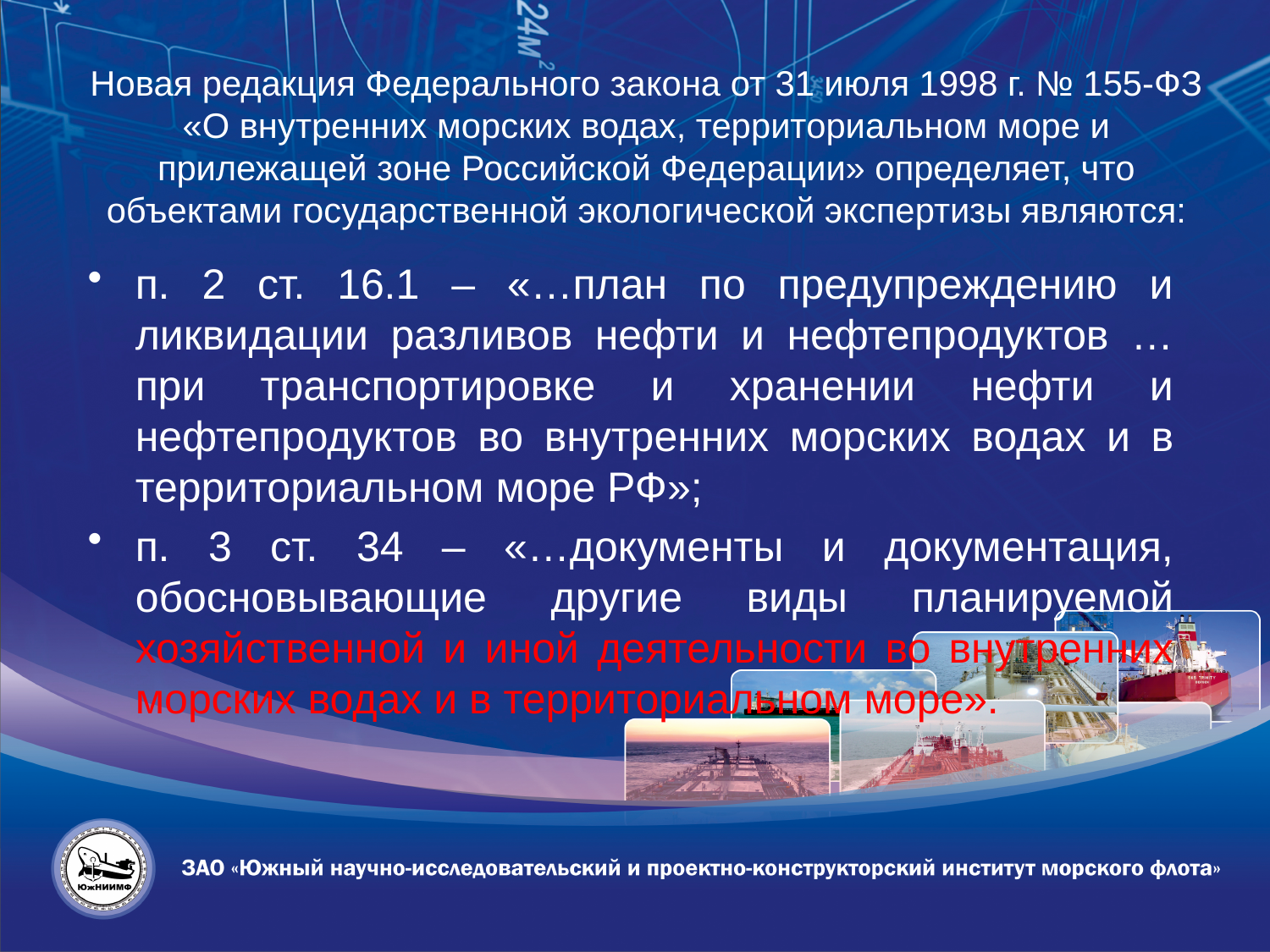

# Новая редакция Федерального закона от 31 июля 1998 г. № 155-ФЗ «О внутренних морских водах, территориальном море и прилежащей зоне Российской Федерации» определяет, что объектами государственной экологической экспертизы являются:
п. 2 ст. 16.1 – «…план по предупреждению и ликвидации разливов нефти и нефтепродуктов … при транспортировке и хранении нефти и нефтепродуктов во внутренних морских водах и в территориальном море РФ»;
п. 3 ст. 34 – «…документы и документация, обосновывающие другие виды планируемой хозяйственной и иной деятельности во внутренних морских водах и в территориальном море».